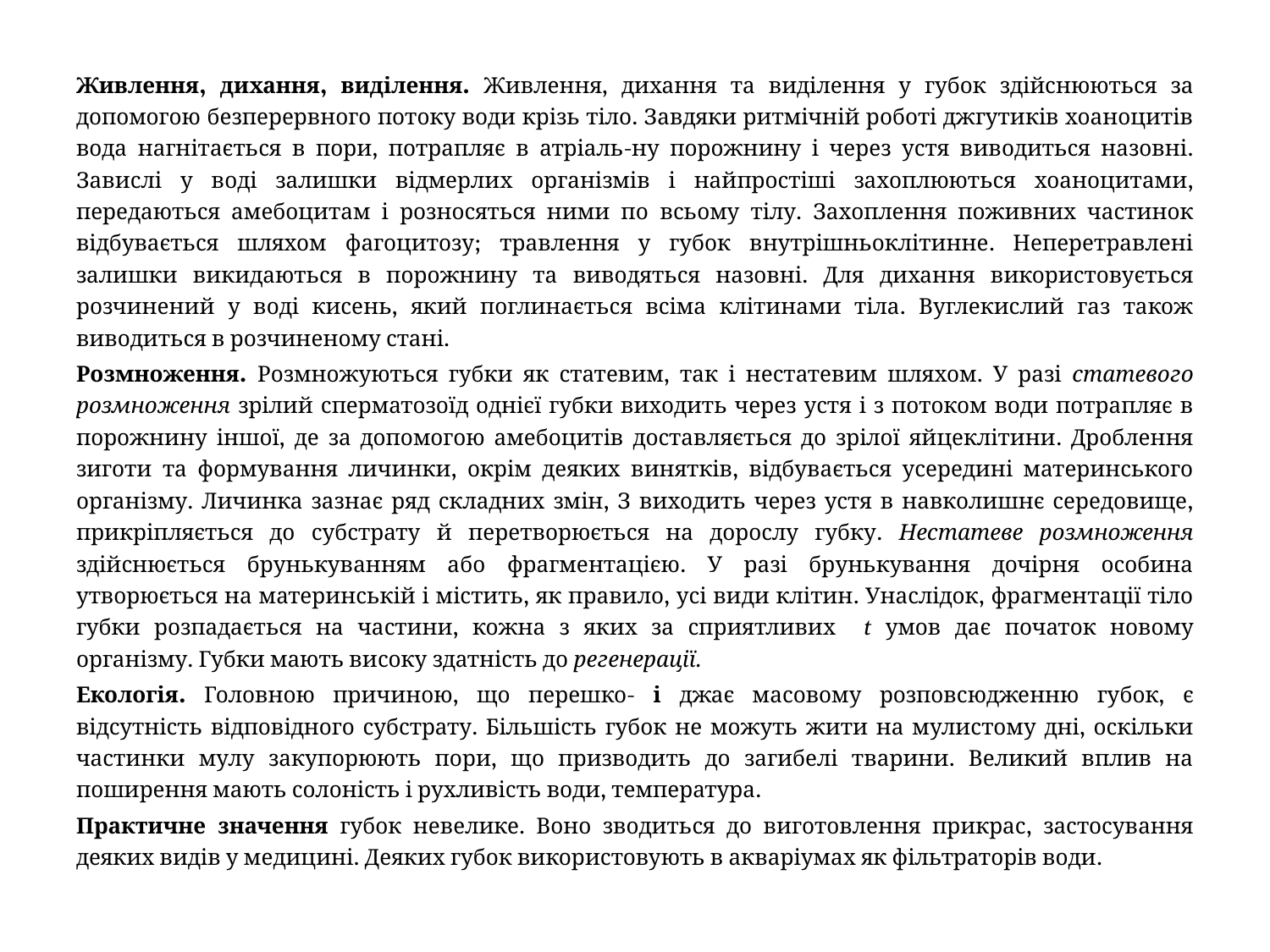

Живлення, дихання, виділення. Живлення, дихання та виділення у губок здійснюються за допомогою безперервного потоку води крізь тіло. Завдяки ритмічній роботі джгутиків хоаноцитів вода нагнітається в пори, потрапляє в атріаль-ну порожнину і через устя виводиться назовні. Завислі у воді залишки відмерлих організмів і найпростіші захоплюються хоаноцитами, передаються амебоцитам і розносяться ними по всьому тілу. Захоплення поживних частинок відбувається шляхом фагоцитозу; травлення у губок внутрішньоклітинне. Неперетравлені залишки викидаються в порожнину та виводяться назовні. Для дихання використовується розчинений у воді кисень, який поглинається всіма клітинами тіла. Вуглекислий газ також виводиться в розчиненому стані.
Розмноження. Розмножуються губки як статевим, так і нестатевим шляхом. У разі статевого розмноження зрілий сперматозоїд однієї губки виходить через устя і з потоком води потрапляє в порожнину іншої, де за допомогою амебоцитів доставляється до зрілої яйцеклітини. Дроблення зиготи та формування личинки, окрім деяких винятків, відбувається усередині материнського організму. Личинка зазнає ряд складних змін, З виходить через устя в навколишнє середовище, прикріпляється до субстрату й перетворюється на дорослу губку. Нестатеве розмноження здійснюється брунькуванням або фрагментацією. У разі брунькування дочірня особина утворюється на материнській і містить, як правило, усі види клітин. Унаслідок, фрагментації тіло губки розпадається на частини, кожна з яких за сприятливих  t умов дає початок новому організму. Губки мають високу здатність до регенерації.
Екологія. Головною причиною, що перешко- і джає масовому розповсюдженню губок, є відсутність відповідного субстрату. Більшість губок не можуть жити на мулистому дні, оскільки частинки мулу закупорюють пори, що призводить до загибелі тварини. Великий вплив на поширення мають солоність і рухливість води, температура.
Практичне значення губок невелике. Воно зводиться до виготовлення прикрас, застосування деяких видів у медицині. Деяких губок використовують в акваріумах як фільтраторів води.